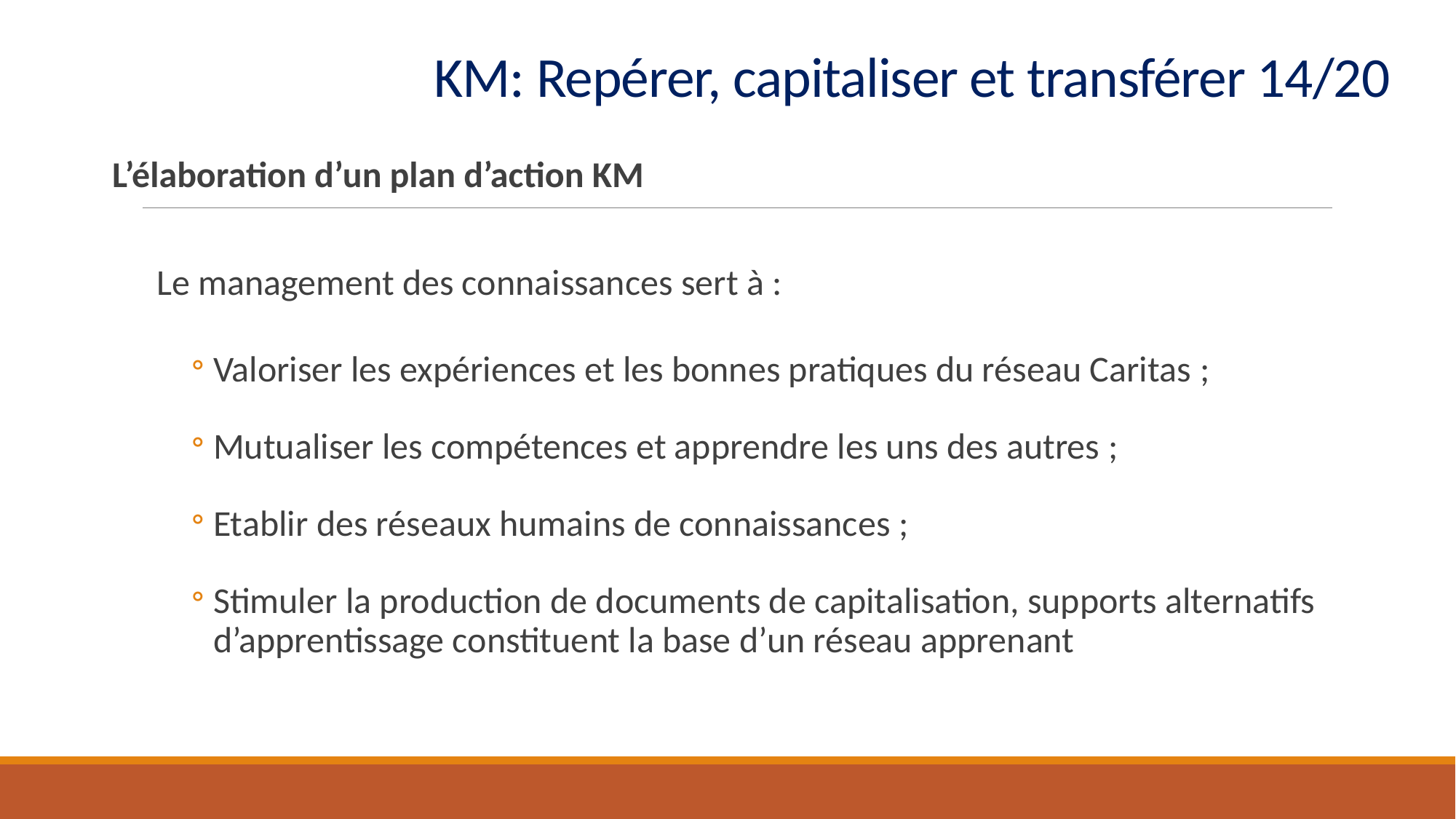

# KM: Repérer, capitaliser et transférer 14/20
L’élaboration d’un plan d’action KM
Le management des connaissances sert à :

Valoriser les expériences et les bonnes pratiques du réseau Caritas ;

Mutualiser les compétences et apprendre les uns des autres ;

Etablir des réseaux humains de connaissances ;

Stimuler la production de documents de capitalisation, supports alternatifs d’apprentissage constituent la base d’un réseau apprenant